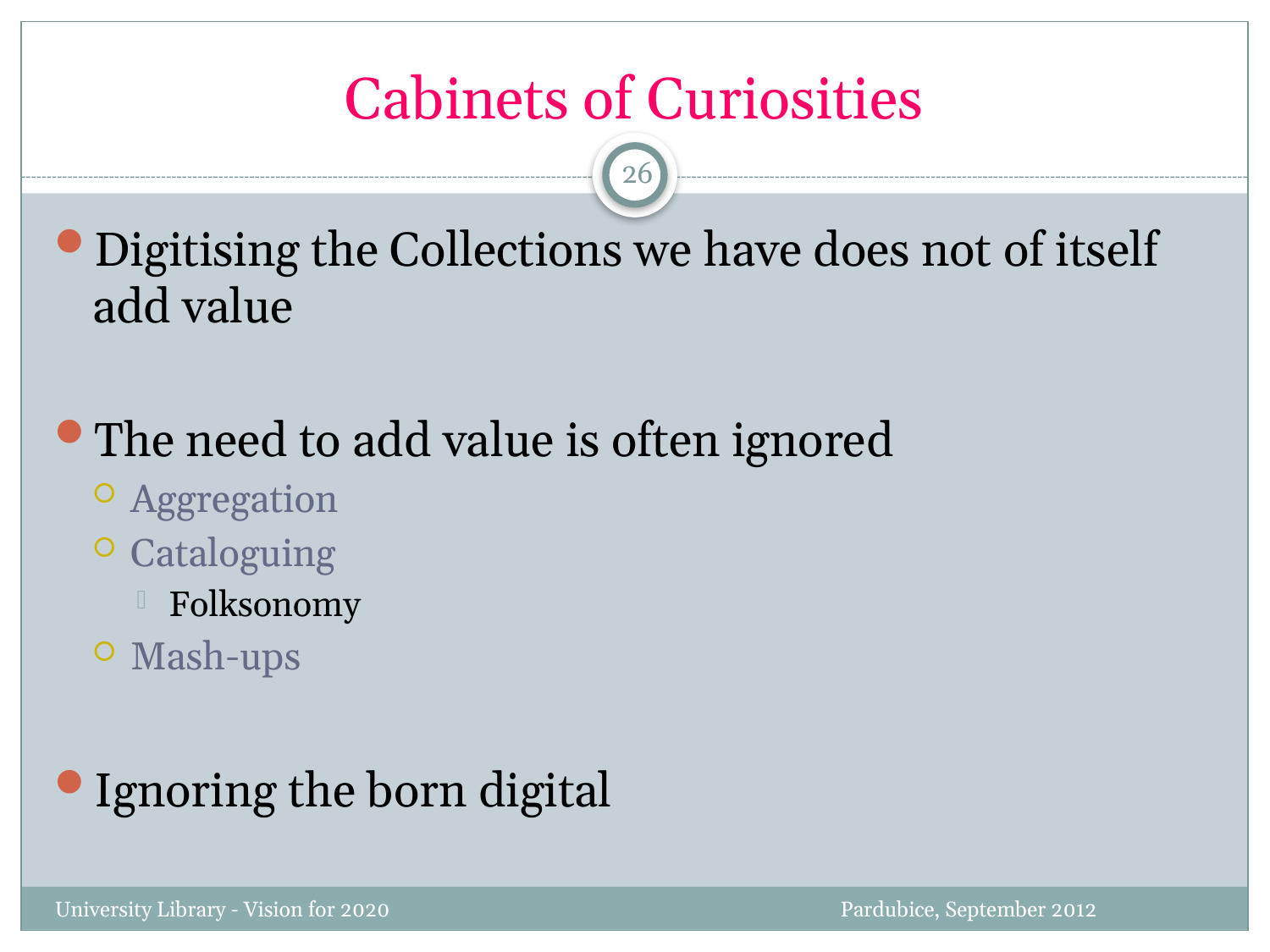

# Cabinets of Curiosities
26
Digitising the Collections we have does not of itself add value

The need to add value is often ignored
Aggregation
Cataloguing
Folksonomy
Mash-ups

Ignoring the born digital
University Library - Vision for 2020                                                                                         Pardubice, September 2012